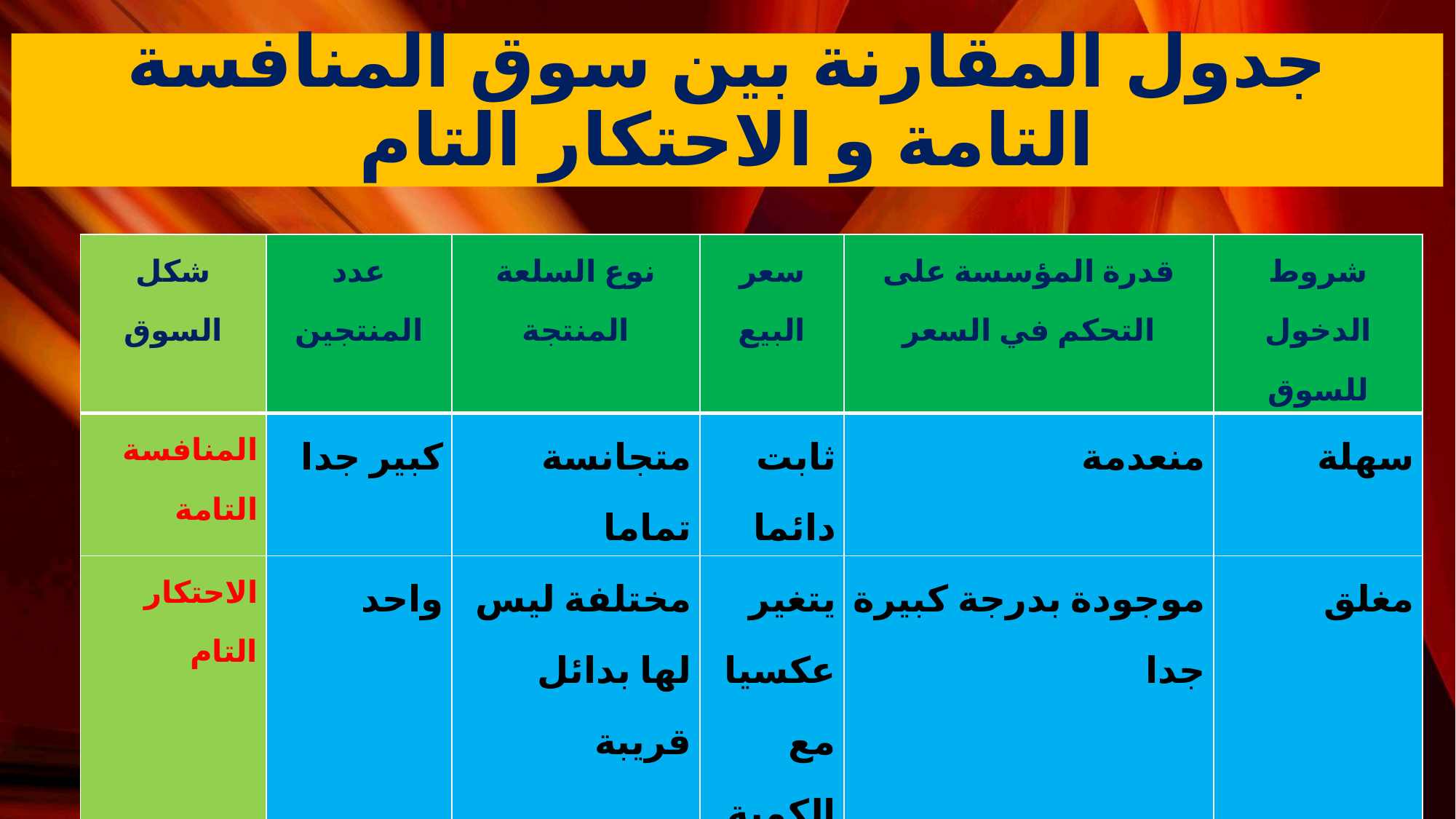

# جدول المقارنة بين سوق المنافسة التامة و الاحتكار التام

| شكل السوق | عدد المنتجين | نوع السلعة المنتجة | سعر البيع | قدرة المؤسسة على التحكم في السعر | شروط الدخول للسوق |
| --- | --- | --- | --- | --- | --- |
| المنافسة التامة | كبير جدا | متجانسة تماما | ثابت دائما | منعدمة | سهلة |
| الاحتكار التام | واحد | مختلفة ليس لها بدائل قريبة | يتغير عكسيا مع الكمية المباعة | موجودة بدرجة كبيرة جدا | مغلق |